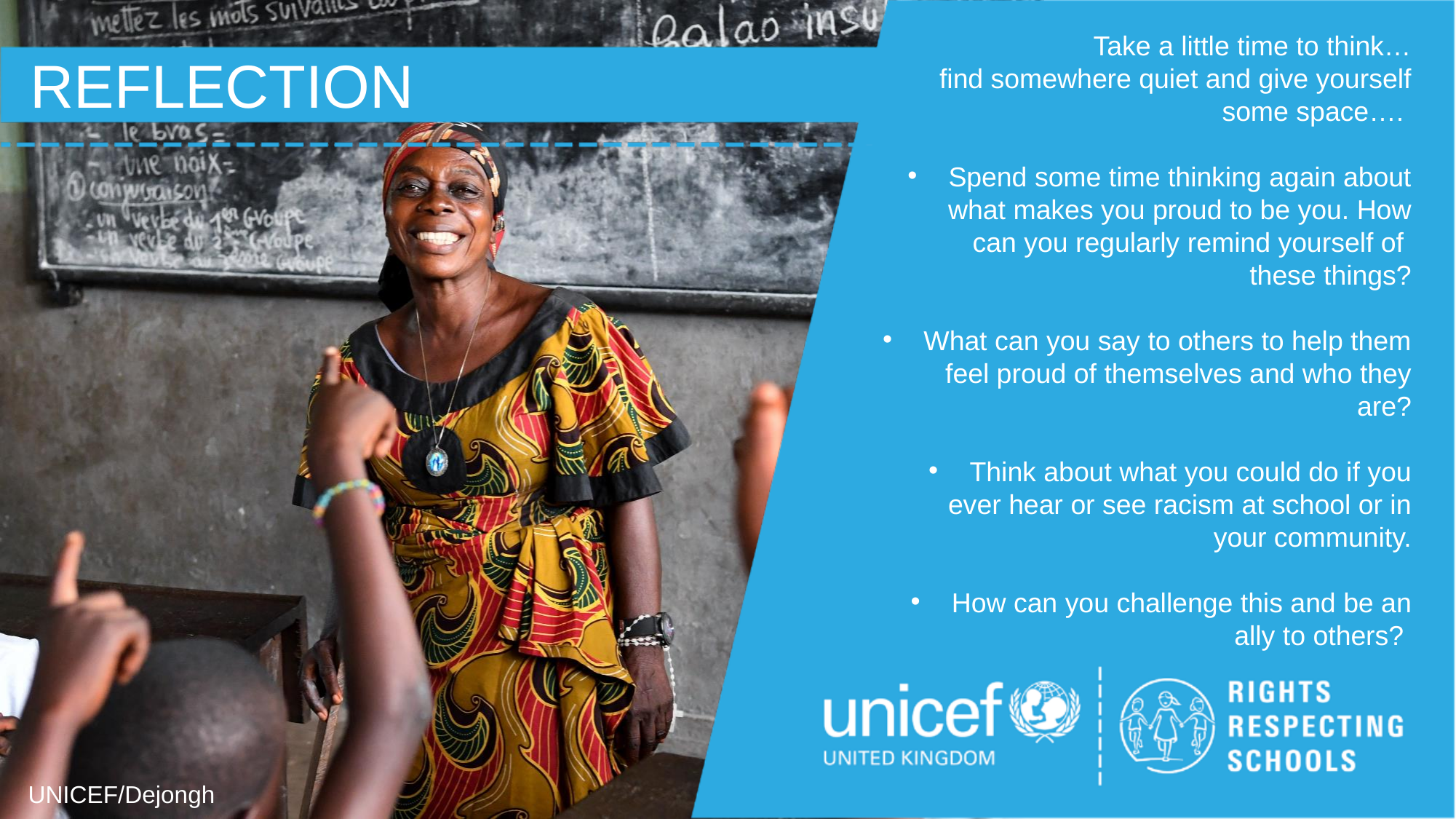

Take a little time to think…
find somewhere quiet and give yourself some space….

Spend some time thinking again about what makes you proud to be you. How can you regularly remind yourself of  these things?

What can you say to others to help them feel proud of themselves and who they are?

Think about what you could do if you ever hear or see racism at school or in your community.

How can you challenge this and be an ally to others?
REFLECTION
UNICEF/Dejongh